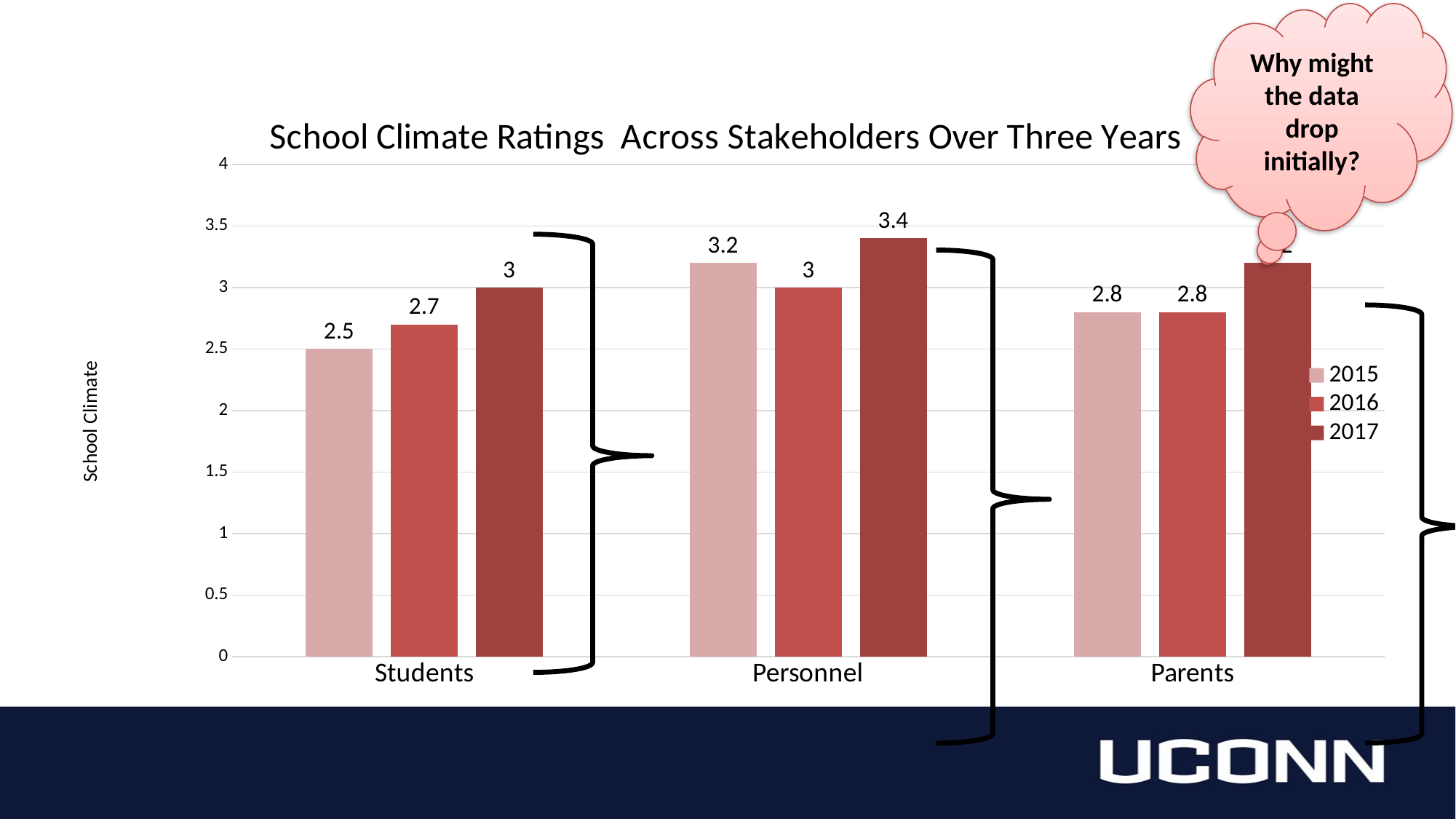

#
Why might the data drop initially?

### Chart: School Climate Ratings  Across Stakeholders Over Three Years

| Category | 2015 | 2016 | 2017 |
|---|---|---|---|
| Students | 2.5 | 2.7 | 3.0 |
| Personnel | 3.2 | 3.0 | 3.4 |
| Parents | 2.8 | 2.8 | 3.2 |